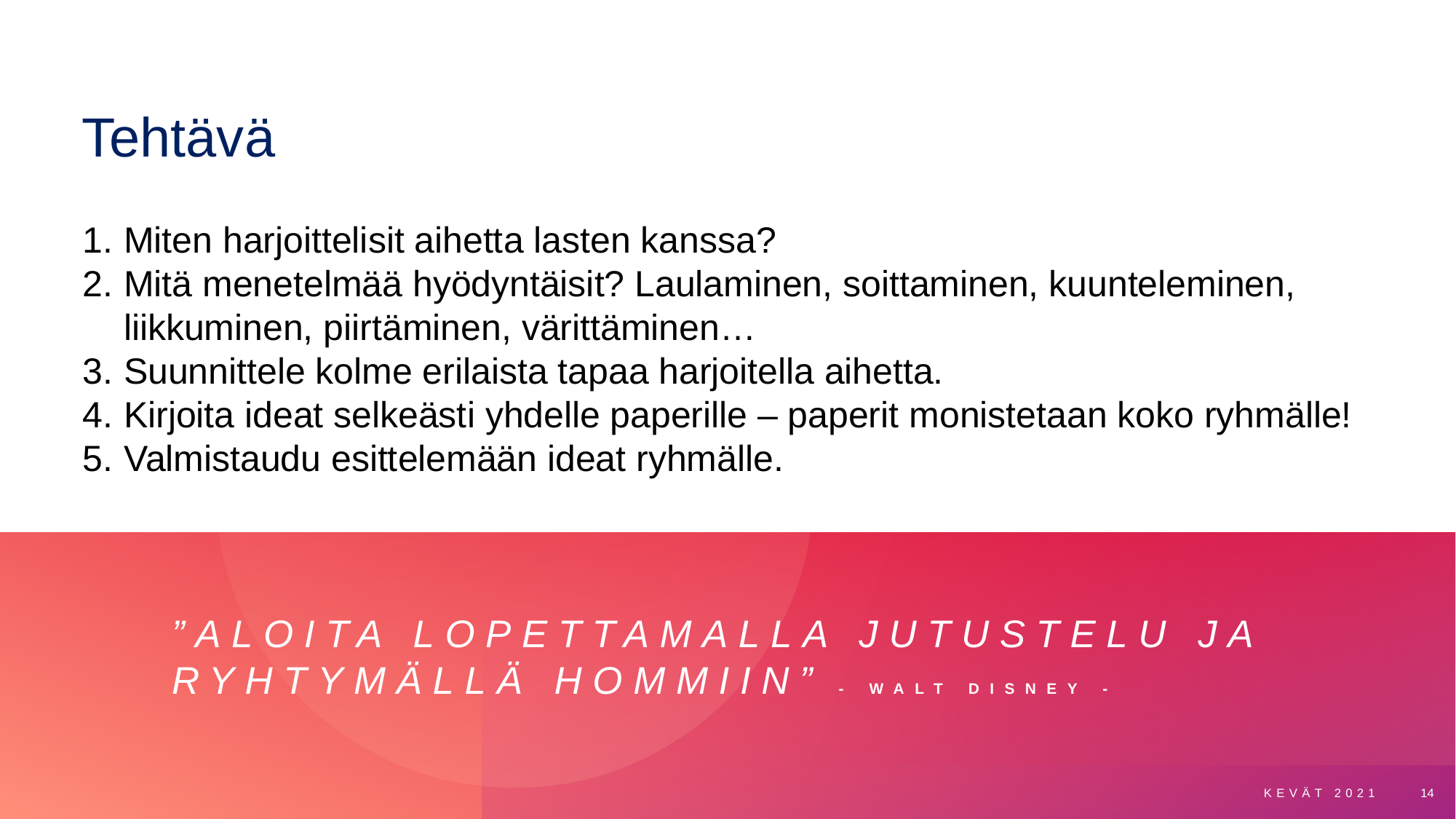

Tehtävä
Miten harjoittelisit aihetta lasten kanssa?
Mitä menetelmää hyödyntäisit? Laulaminen, soittaminen, kuunteleminen, liikkuminen, piirtäminen, värittäminen…
Suunnittele kolme erilaista tapaa harjoitella aihetta.
Kirjoita ideat selkeästi yhdelle paperille – paperit monistetaan koko ryhmälle!
Valmistaudu esittelemään ideat ryhmälle.

Portaanpää - MV
# ”Aloita lopettamalla jutustelu ja ryhtymällä hommiin” - Walt Disney -
KEVÄT 2021
14